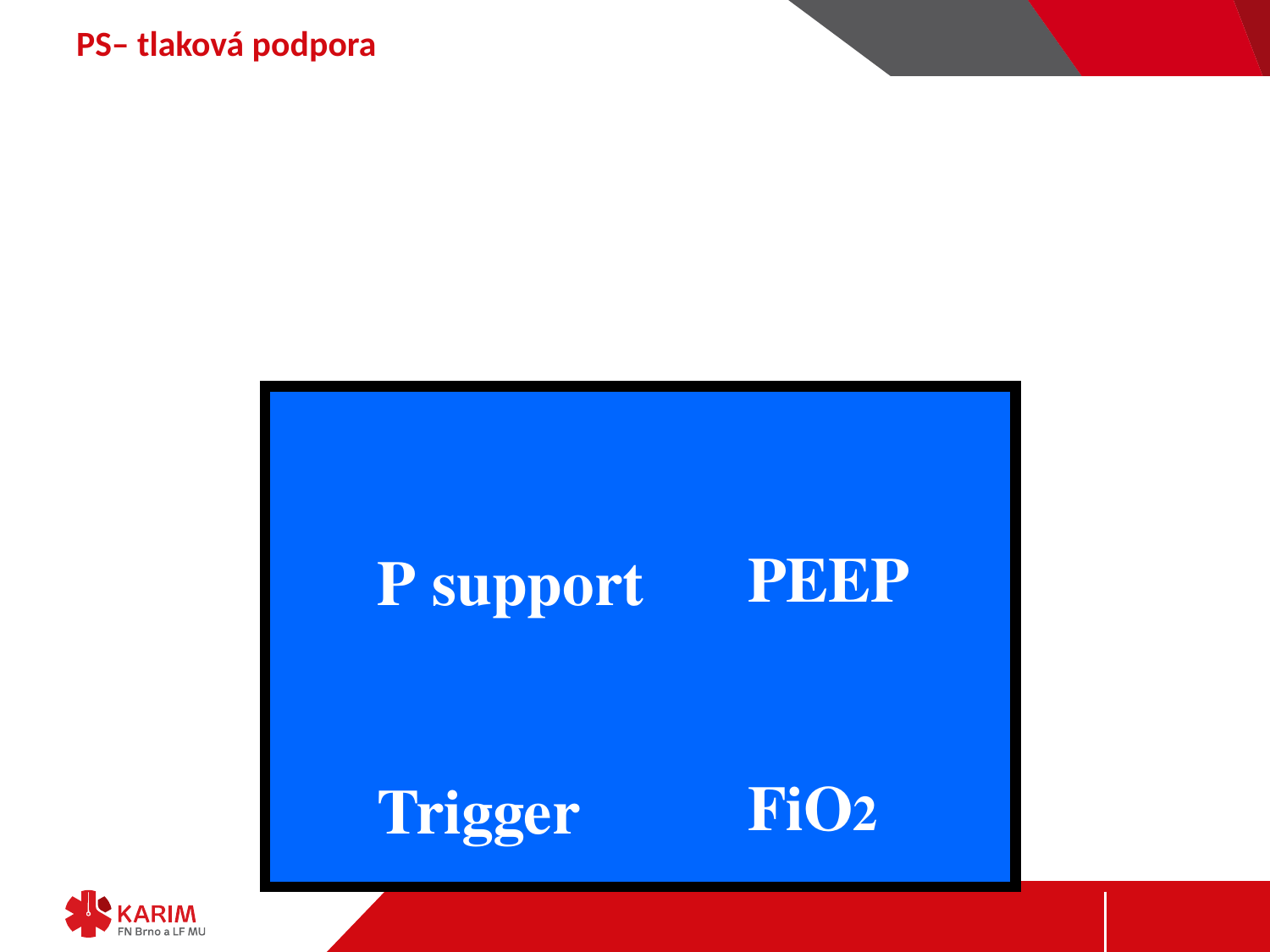

# PS– tlaková podpora

PEEP

FiO2
P support

Trigger